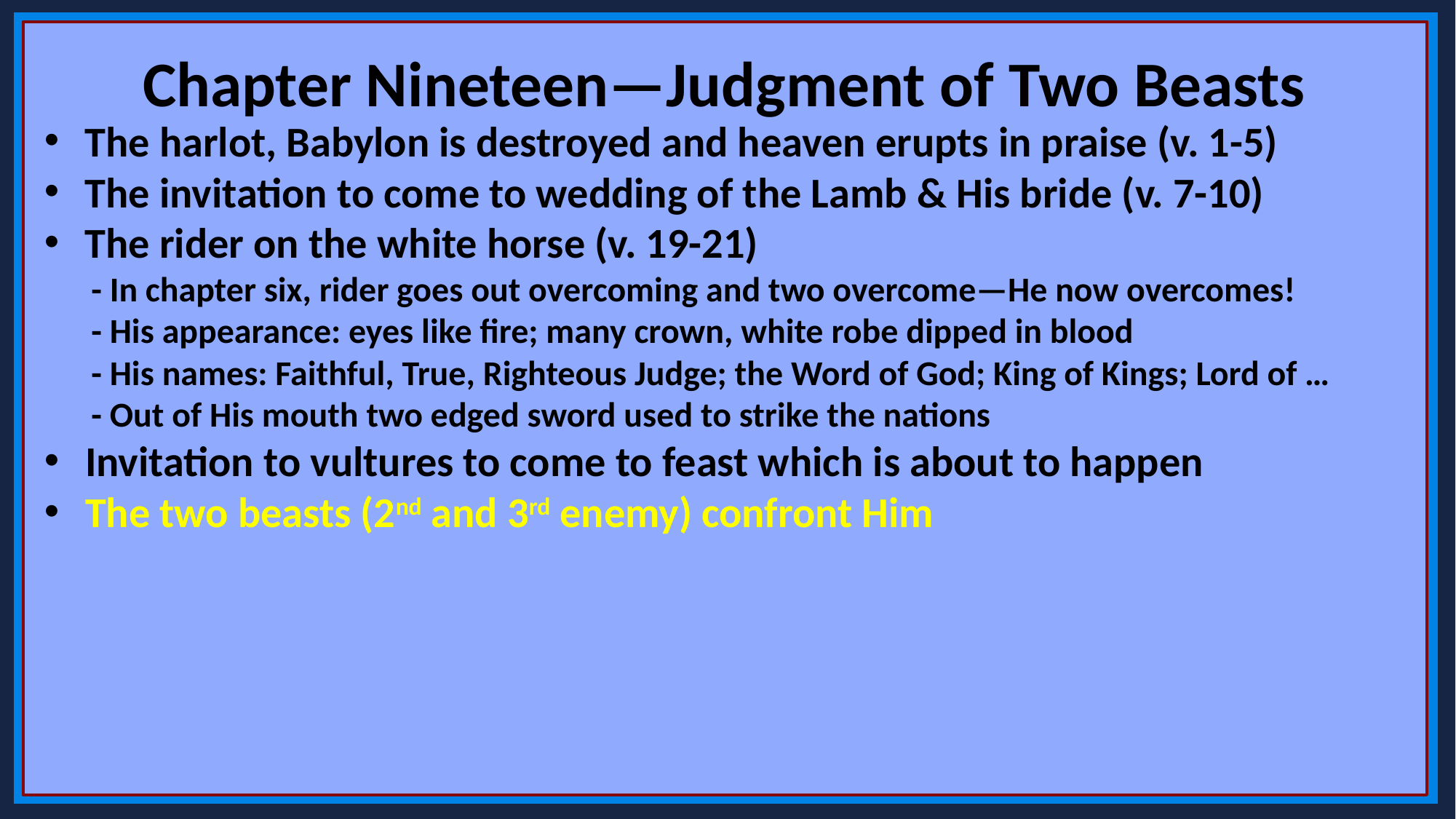

Chapter Nineteen—Judgment of Two Beasts
The harlot, Babylon is destroyed and heaven erupts in praise (v. 1-5)
The invitation to come to wedding of the Lamb & His bride (v. 7-10)
The rider on the white horse (v. 19-21)
      - In chapter six, rider goes out overcoming and two overcome—He now overcomes!
      - His appearance: eyes like fire; many crown, white robe dipped in blood
      - His names: Faithful, True, Righteous Judge; the Word of God; King of Kings; Lord of …
      - Out of His mouth two edged sword used to strike the nations
Invitation to vultures to come to feast which is about to happen
The two beasts (2nd and 3rd enemy) confront Him